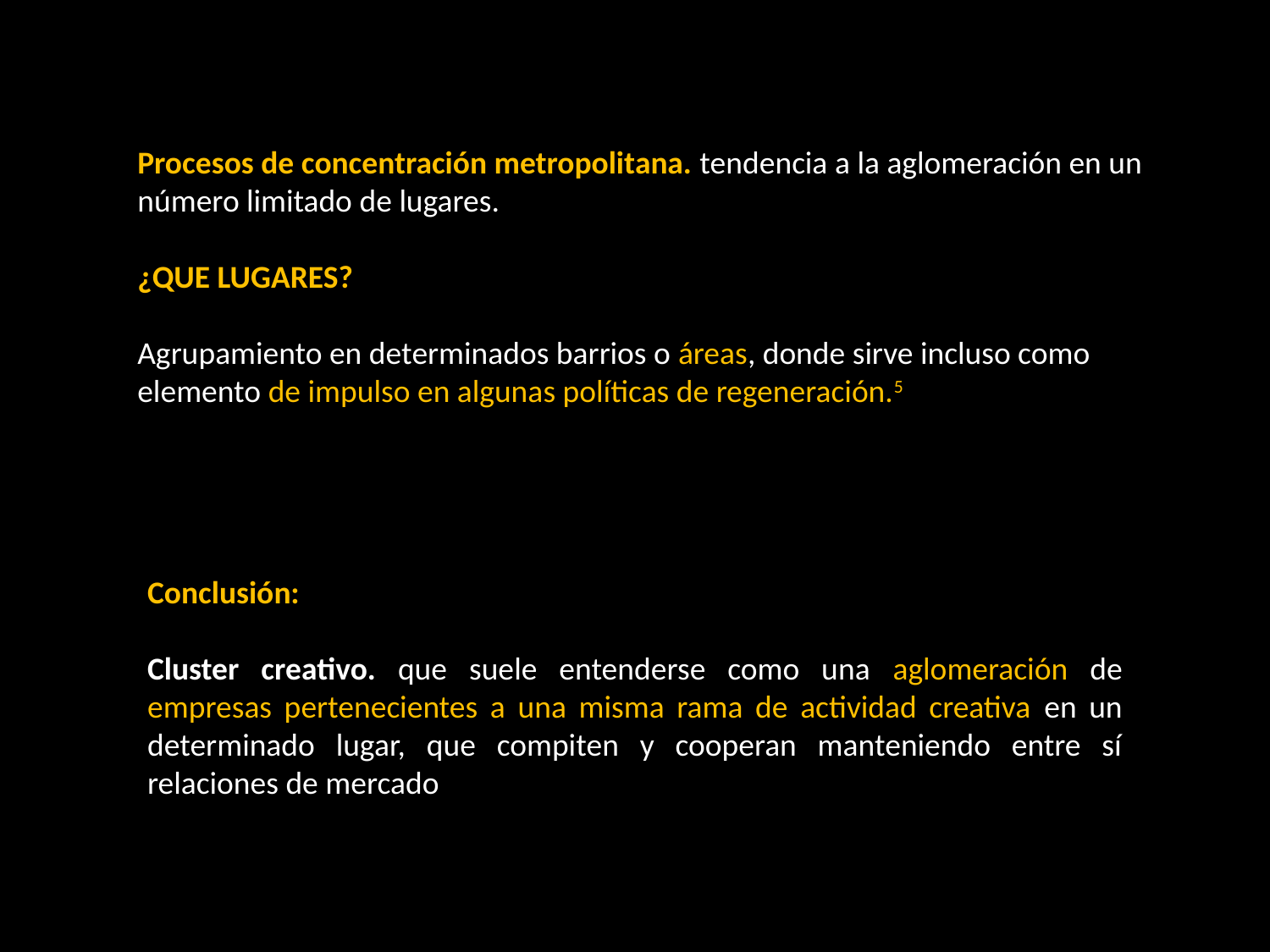

Procesos de concentración metropolitana. tendencia a la aglomeración en un número limitado de lugares.

¿QUE LUGARES?

Agrupamiento en determinados barrios o áreas, donde sirve incluso como elemento de impulso en algunas políticas de regeneración.5
Conclusión:

Cluster creativo. que suele entenderse como una aglomeración de empresas pertenecientes a una misma rama de actividad creativa en un determinado lugar, que compiten y cooperan manteniendo entre sí relaciones de mercado